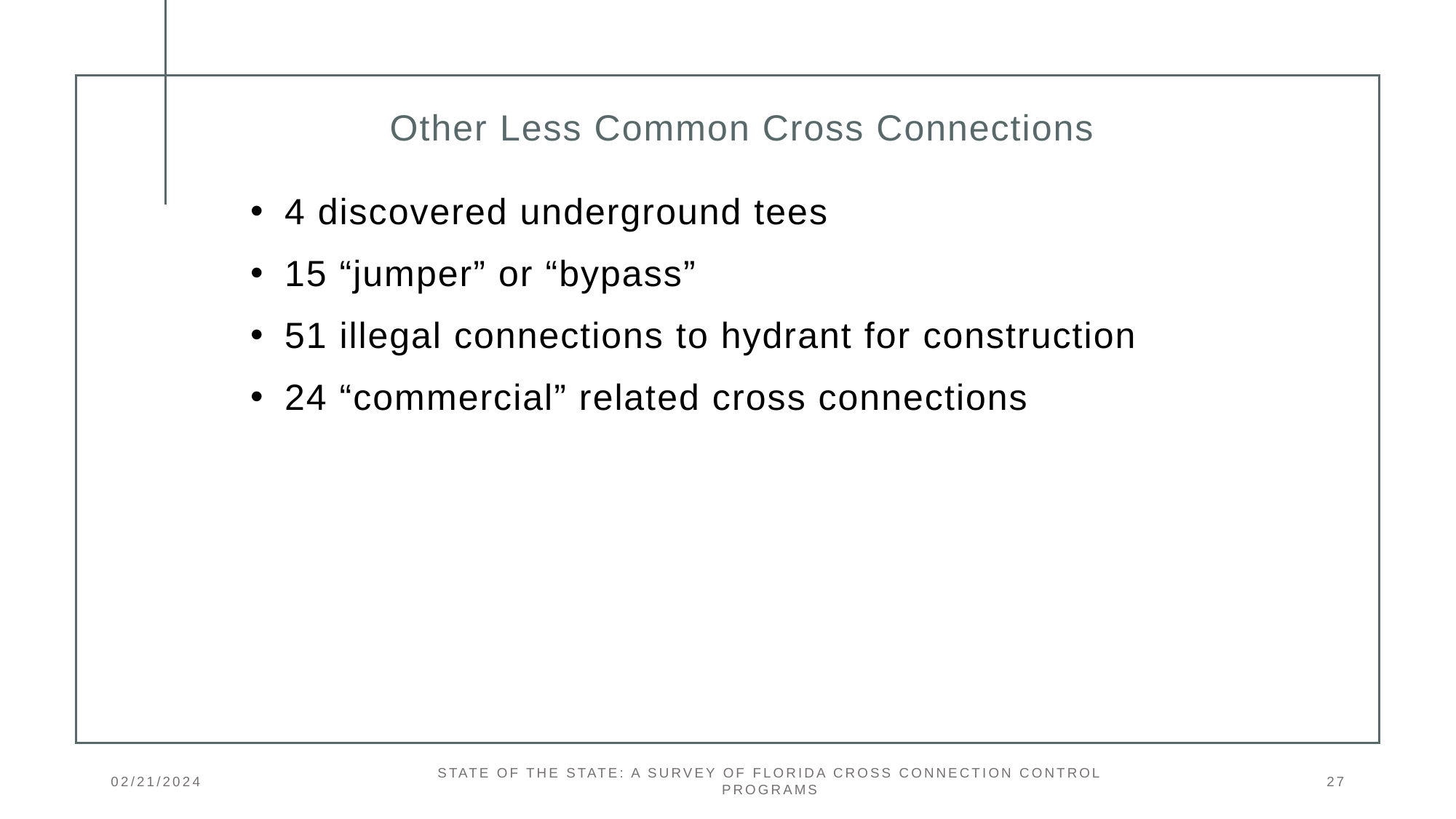

# Other Less Common Cross Connections
4 discovered underground tees
15 “jumper” or “bypass”
51 illegal connections to hydrant for construction
24 “commercial” related cross connections
02/21/2024
State of the state: a survey of Florida cross connection control programs
27